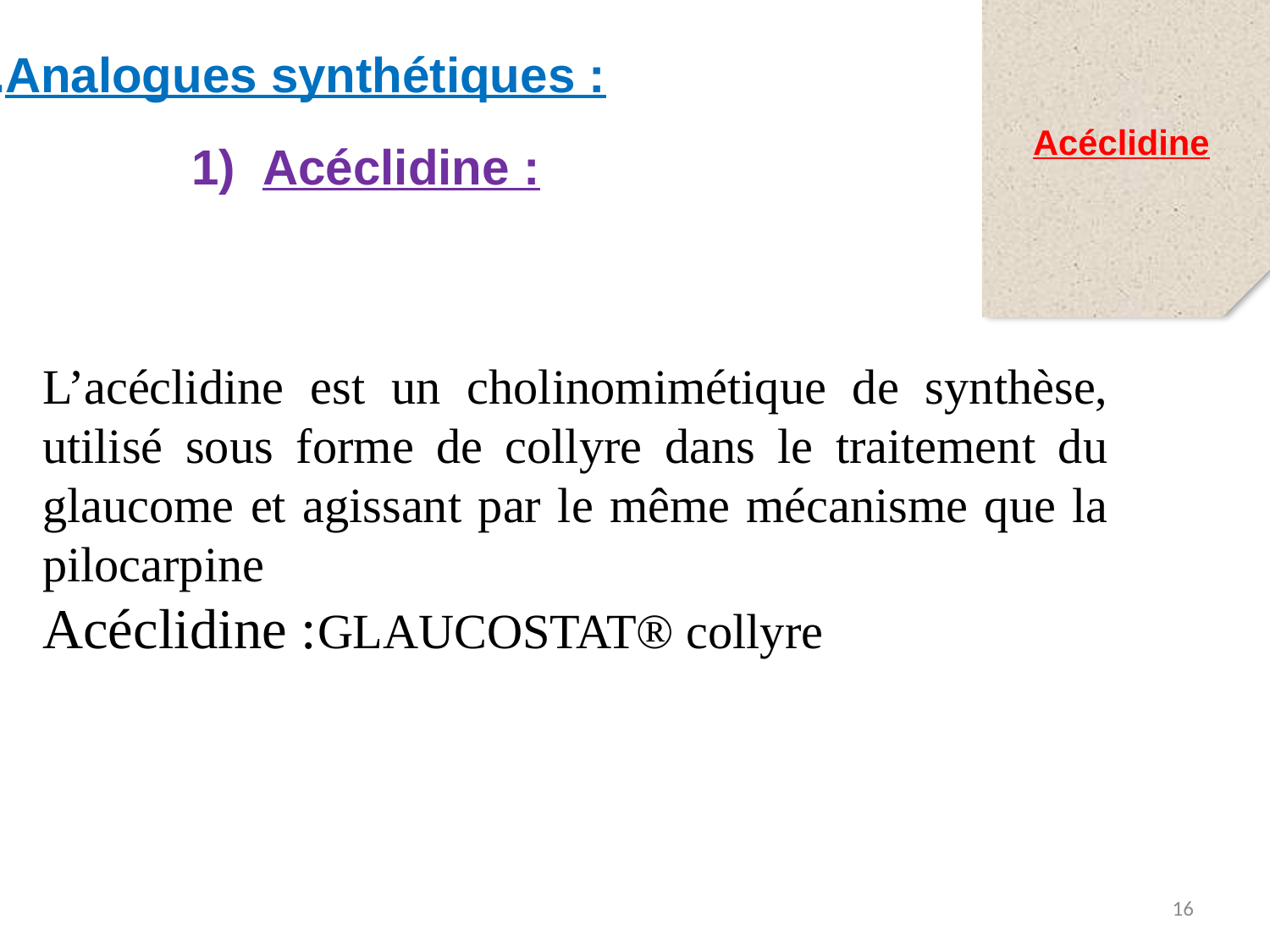

Acéclidine

Analogues synthétiques :
Acéclidine :
L’acéclidine est un cholinomimétique de synthèse, utilisé sous forme de collyre dans le traitement du glaucome et agissant par le même mécanisme que la pilocarpine
Acéclidine :GLAUCOSTAT® collyre
16